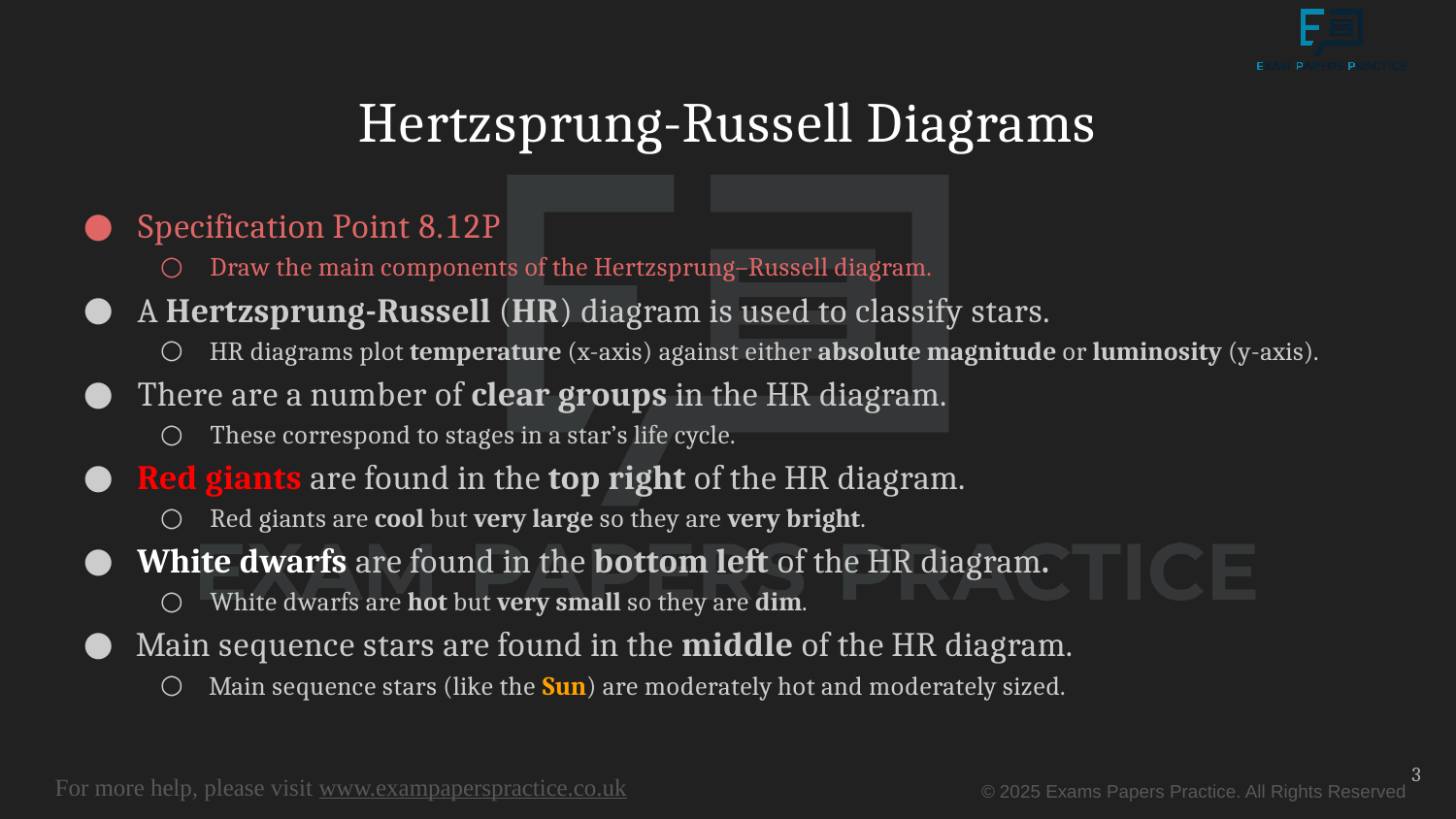

# Hertzsprung-Russell Diagrams
Specification Point 8.12P
Draw the main components of the Hertzsprung–Russell diagram.
A Hertzsprung-Russell (HR) diagram is used to classify stars.
HR diagrams plot temperature (x-axis) against either absolute magnitude or luminosity (y-axis).
There are a number of clear groups in the HR diagram.
These correspond to stages in a star’s life cycle.
Red giants are found in the top right of the HR diagram.
Red giants are cool but very large so they are very bright.
White dwarfs are found in the bottom left of the HR diagram.
White dwarfs are hot but very small so they are dim.
Main sequence stars are found in the middle of the HR diagram.
Main sequence stars (like the Sun) are moderately hot and moderately sized.
3